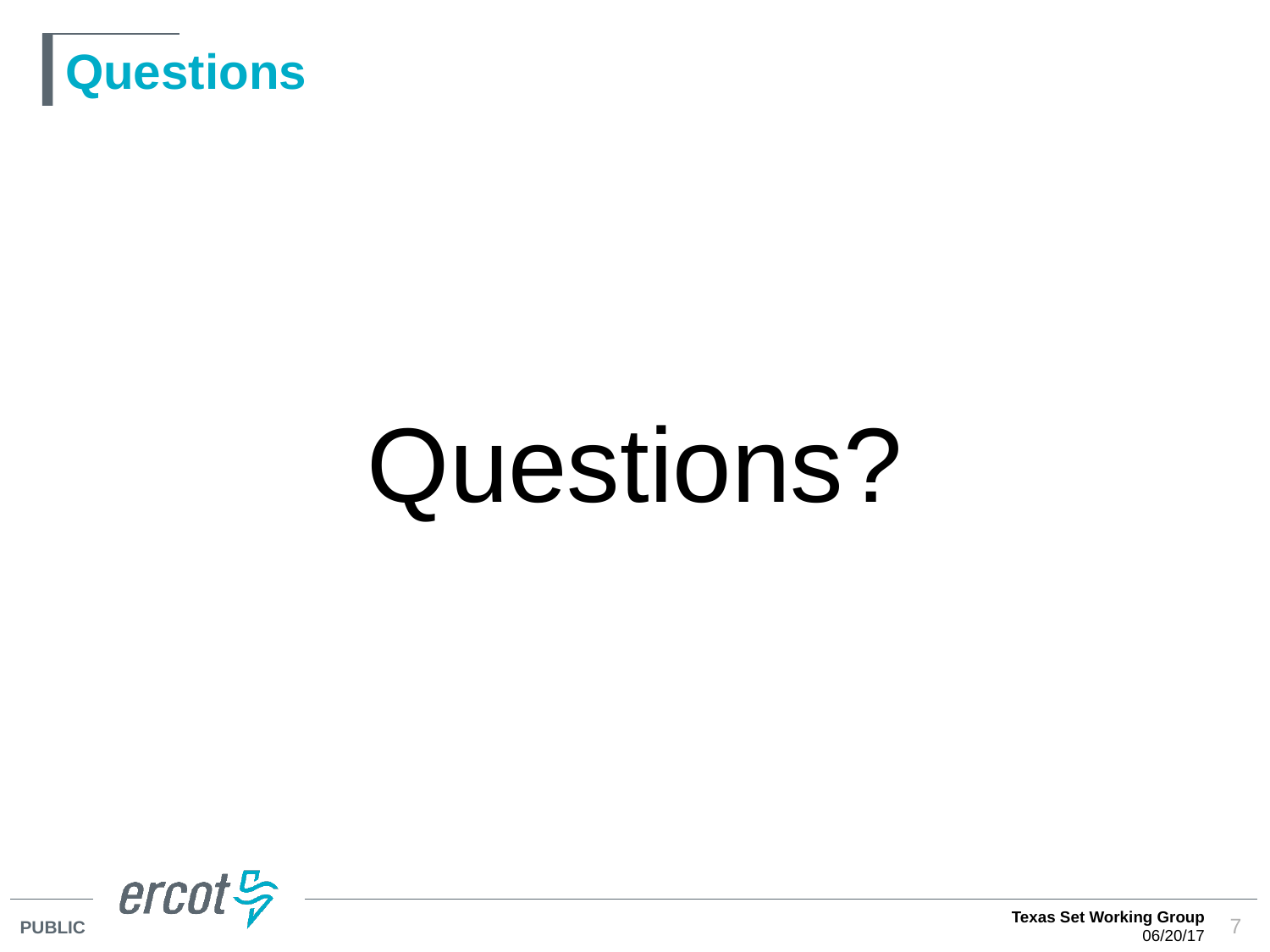

# Questions

Questions?
Texas Set Working Group
06/20/17
7